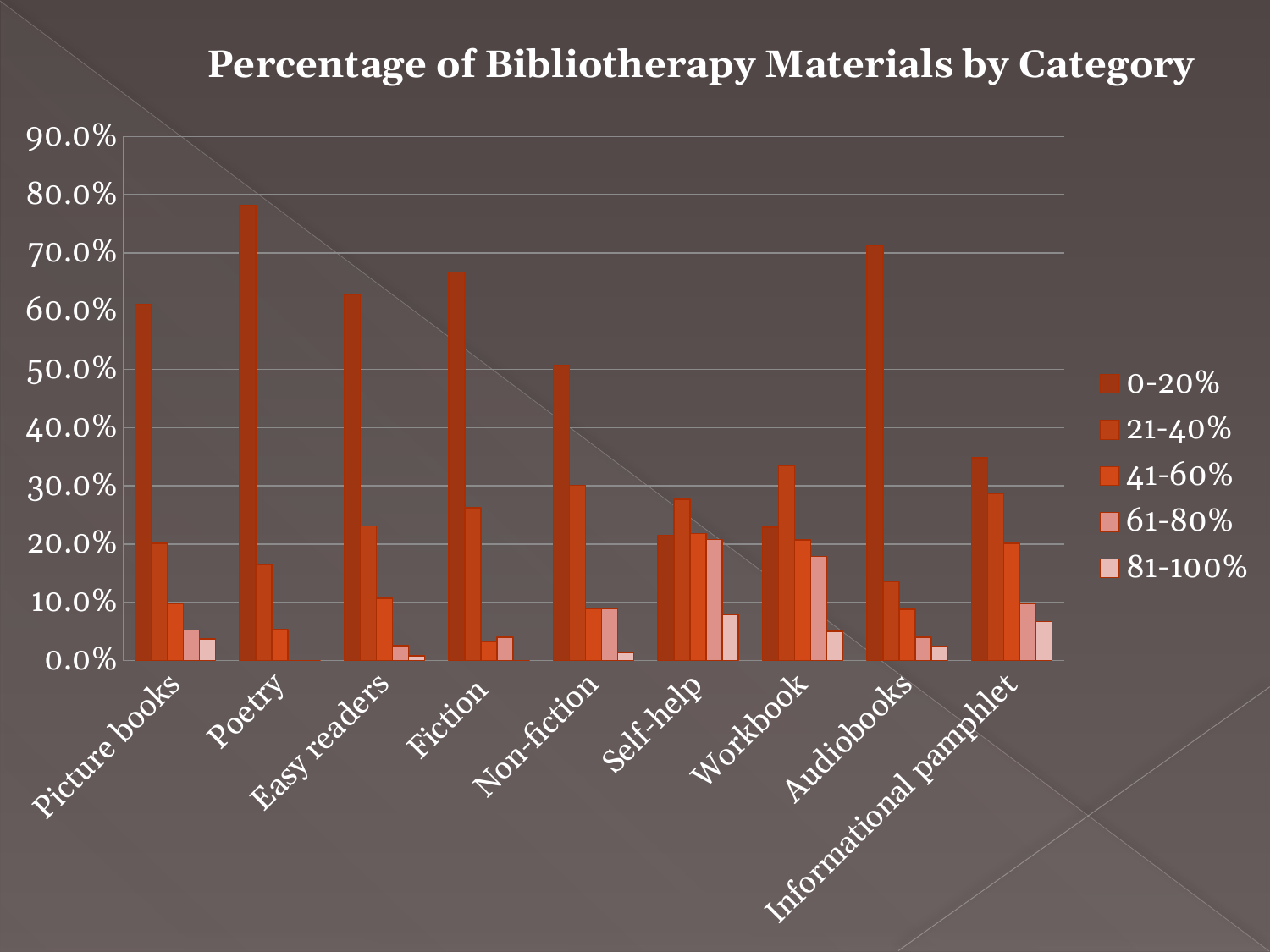

### Chart: Percentage of Bibliotherapy Materials by Category

| Category | 0-20% | 21-40% | 41-60% | 61-80% | 81-100% |
|---|---|---|---|---|---|
| Picture books | 0.6120000000000007 | 0.201 | 0.097 | 0.052 | 0.037 |
| Poetry | 0.782 | 0.165 | 0.05300000000000001 | 0.0 | 0.0 |
| Easy readers | 0.628000000000002 | 0.231 | 0.10700000000000012 | 0.025 | 0.008000000000000023 |
| Fiction  | 0.6670000000000023 | 0.262 | 0.03200000000000004 | 0.04000000000000002 | 0.0 |
| Non-fiction | 0.507 | 0.3010000000000003 | 0.08900000000000007 | 0.08900000000000007 | 0.014 |
| Self-help | 0.2150000000000004 | 0.277 | 0.21800000000000044 | 0.2080000000000002 | 0.07900000000000022 |
| Workbook | 0.229 | 0.33500000000000113 | 0.2070000000000002 | 0.17900000000000021 | 0.05 |
| Audiobooks | 0.7120000000000006 | 0.136 | 0.08800000000000006 | 0.04000000000000002 | 0.024 |
| Informational pamphlet | 0.3480000000000003 | 0.2870000000000003 | 0.201 | 0.09800000000000023 | 0.067 |